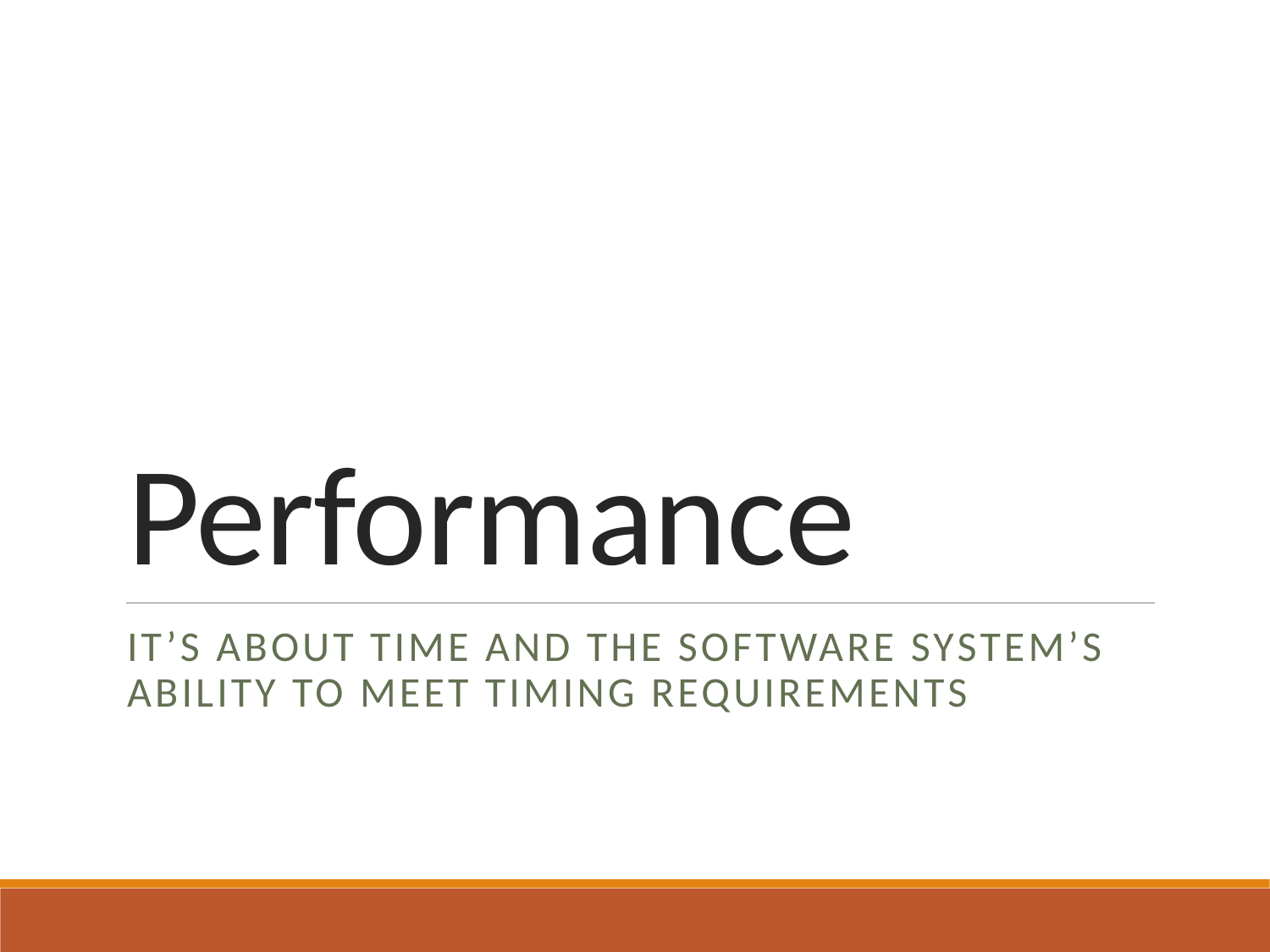

# Performance
It’s about time and the software system’s ability to meet timing requirements